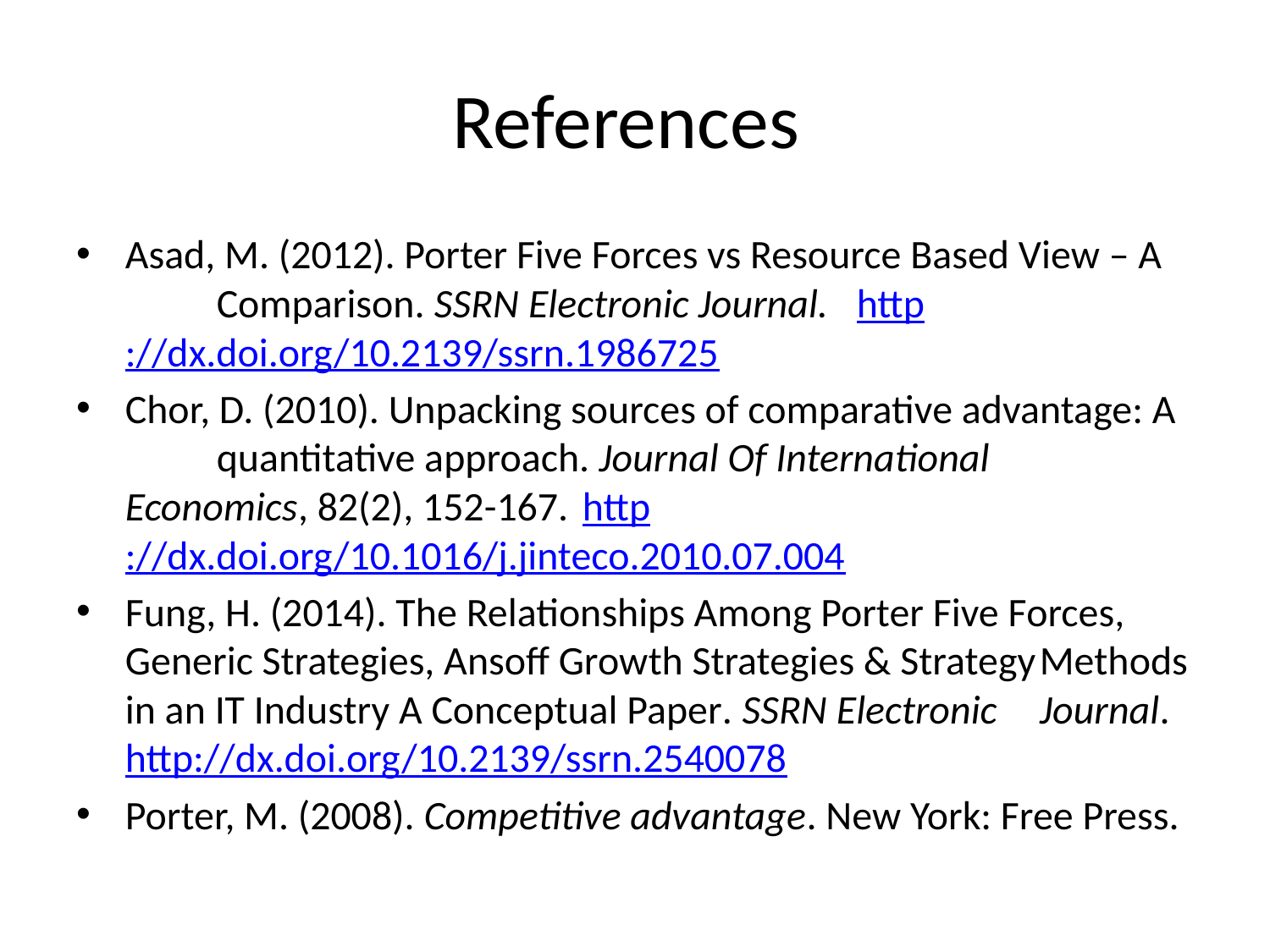

# References
Asad, M. (2012). Porter Five Forces vs Resource Based View – A	Comparison. SSRN Electronic Journal.	http://dx.doi.org/10.2139/ssrn.1986725
Chor, D. (2010). Unpacking sources of comparative advantage: A	quantitative approach. Journal Of International	Economics, 82(2), 152-167.	http://dx.doi.org/10.1016/j.jinteco.2010.07.004
Fung, H. (2014). The Relationships Among Porter Five Forces,	Generic Strategies, Ansoff Growth Strategies & Strategy	Methods in an IT Industry A Conceptual Paper. SSRN Electronic	Journal. http://dx.doi.org/10.2139/ssrn.2540078
Porter, M. (2008). Competitive advantage. New York: Free Press.